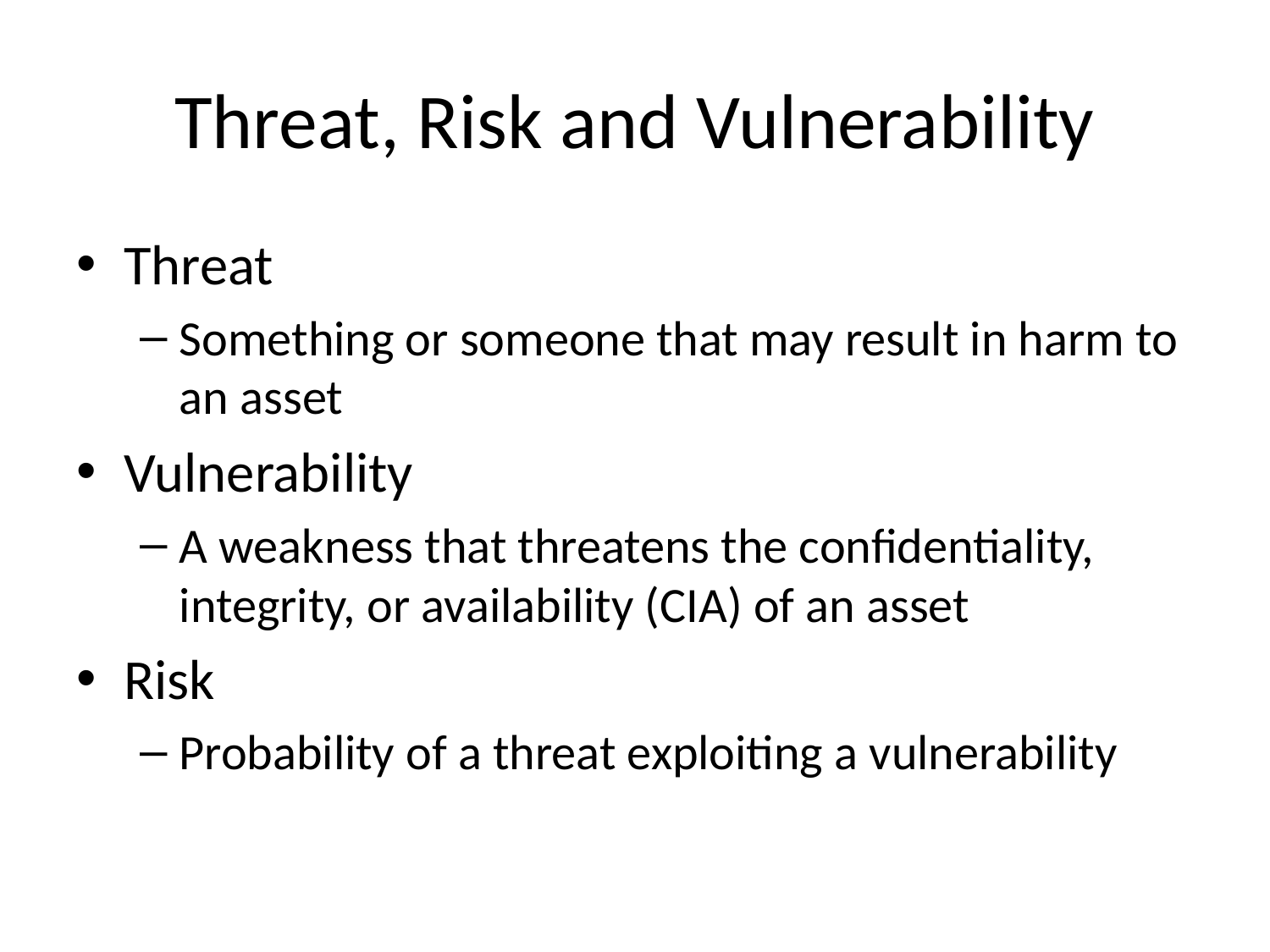

# Threat, Risk and Vulnerability
Threat
Something or someone that may result in harm to an asset
Vulnerability
A weakness that threatens the confidentiality, integrity, or availability (CIA) of an asset
Risk
Probability of a threat exploiting a vulnerability